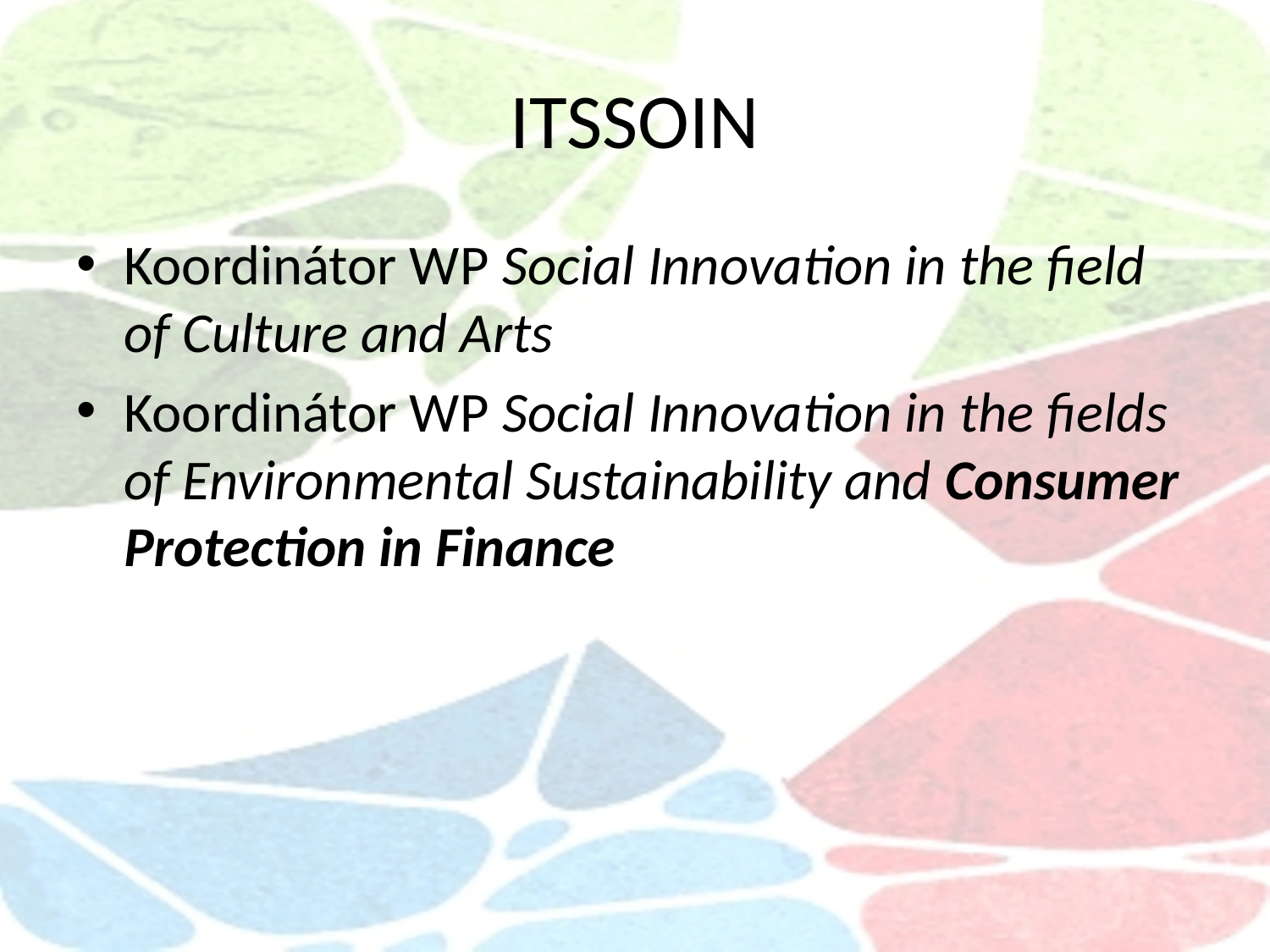

# ITSSOIN
Koordinátor WP Social Innovation in the field of Culture and Arts
Koordinátor WP Social Innovation in the fields of Environmental Sustainability and Consumer Protection in Finance